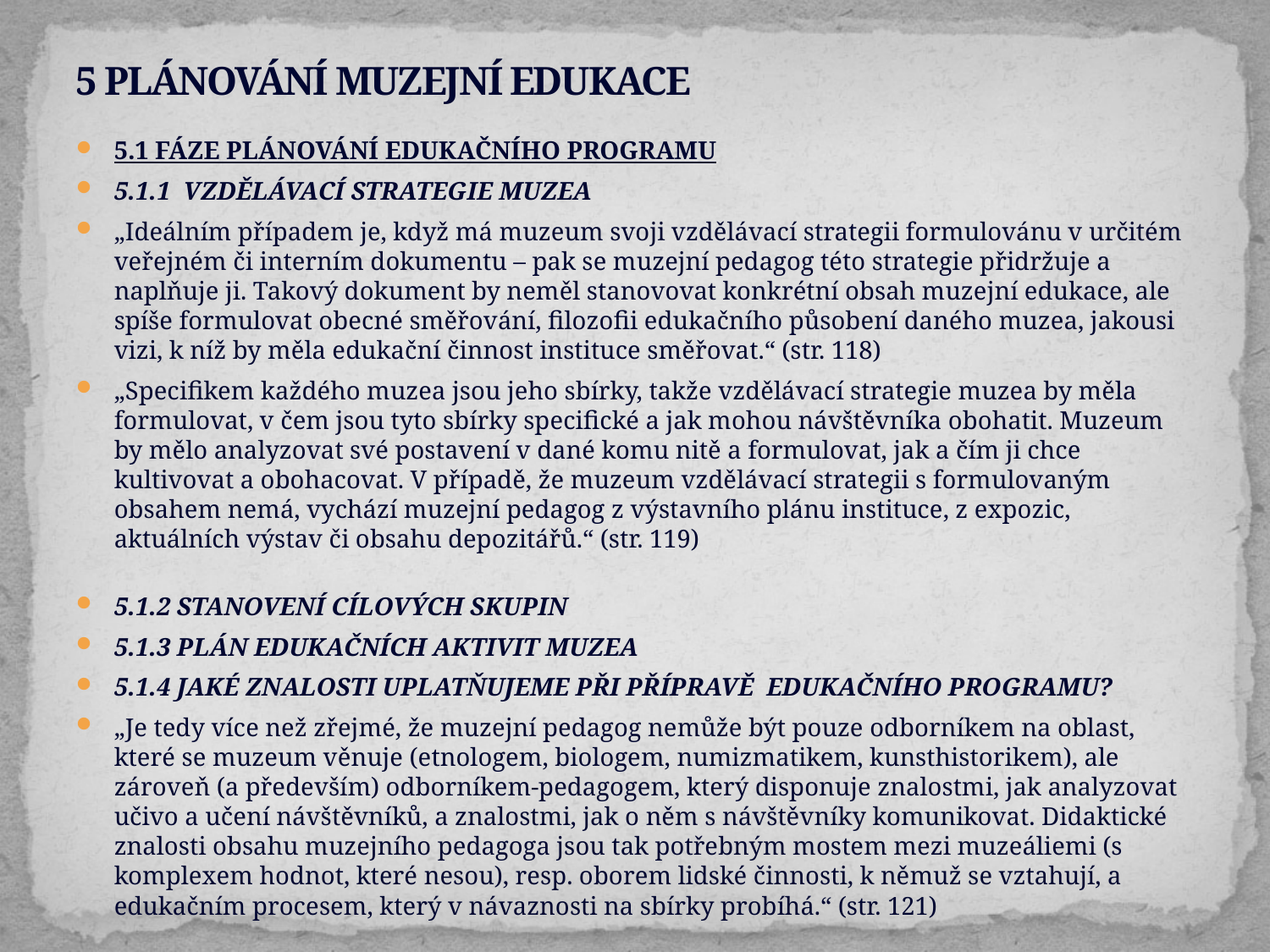

# 5 PLÁNOVÁNÍ MUZEJNÍ EDUKACE
5.1 FÁZE PLÁNOVÁNÍ EDUKAČNÍHO PROGRAMU
5.1.1  VZDĚLÁVACÍ STRATEGIE MUZEA
„Ideálním případem je, když má muzeum svoji vzdělávací strategii formulovánu v určitém veřejném či interním dokumentu – pak se muzejní pedagog této strategie přidržuje a naplňuje ji. Takový dokument by neměl stanovovat konkrétní obsah muzejní edukace, ale spíše formulovat obecné směřování, filozofii edukačního působení daného muzea, jakousi vizi, k níž by měla edukační činnost instituce směřovat.“ (str. 118)
„Specifikem každého muzea jsou jeho sbírky, takže vzdělávací strategie muzea by měla formulovat, v čem jsou tyto sbírky specifické a jak mohou návštěvníka obohatit. Muzeum by mělo analyzovat své postavení v dané komu nitě a formulovat, jak a čím ji chce kultivovat a obohacovat. V případě, že muzeum vzdělávací strategii s formulovaným obsahem nemá, vychází muzejní pedagog z výstavního plánu instituce, z expozic, aktuálních výstav či obsahu depozitářů.“ (str. 119)

5.1.2 STANOVENÍ CÍLOVÝCH SKUPIN
5.1.3 PLÁN EDUKAČNÍCH AKTIVIT MUZEA
5.1.4 JAKÉ ZNALOSTI UPLATŇUJEME PŘI PŘÍPRAVĚ  EDUKAČNÍHO PROGRAMU?
„Je tedy více než zřejmé, že muzejní pedagog nemůže být pouze odborníkem na oblast, které se muzeum věnuje (etnologem, biologem, numizmatikem, kunsthistorikem), ale zároveň (a především) odborníkem-pedagogem, který disponuje znalostmi, jak analyzovat učivo a učení návštěvníků, a znalostmi, jak o něm s návštěvníky komunikovat. Didaktické znalosti obsahu muzejního pedagoga jsou tak potřebným mostem mezi muzeáliemi (s komplexem hodnot, které nesou), resp. oborem lidské činnosti, k němuž se vztahují, a edukačním procesem, který v návaznosti na sbírky probíhá.“ (str. 121)